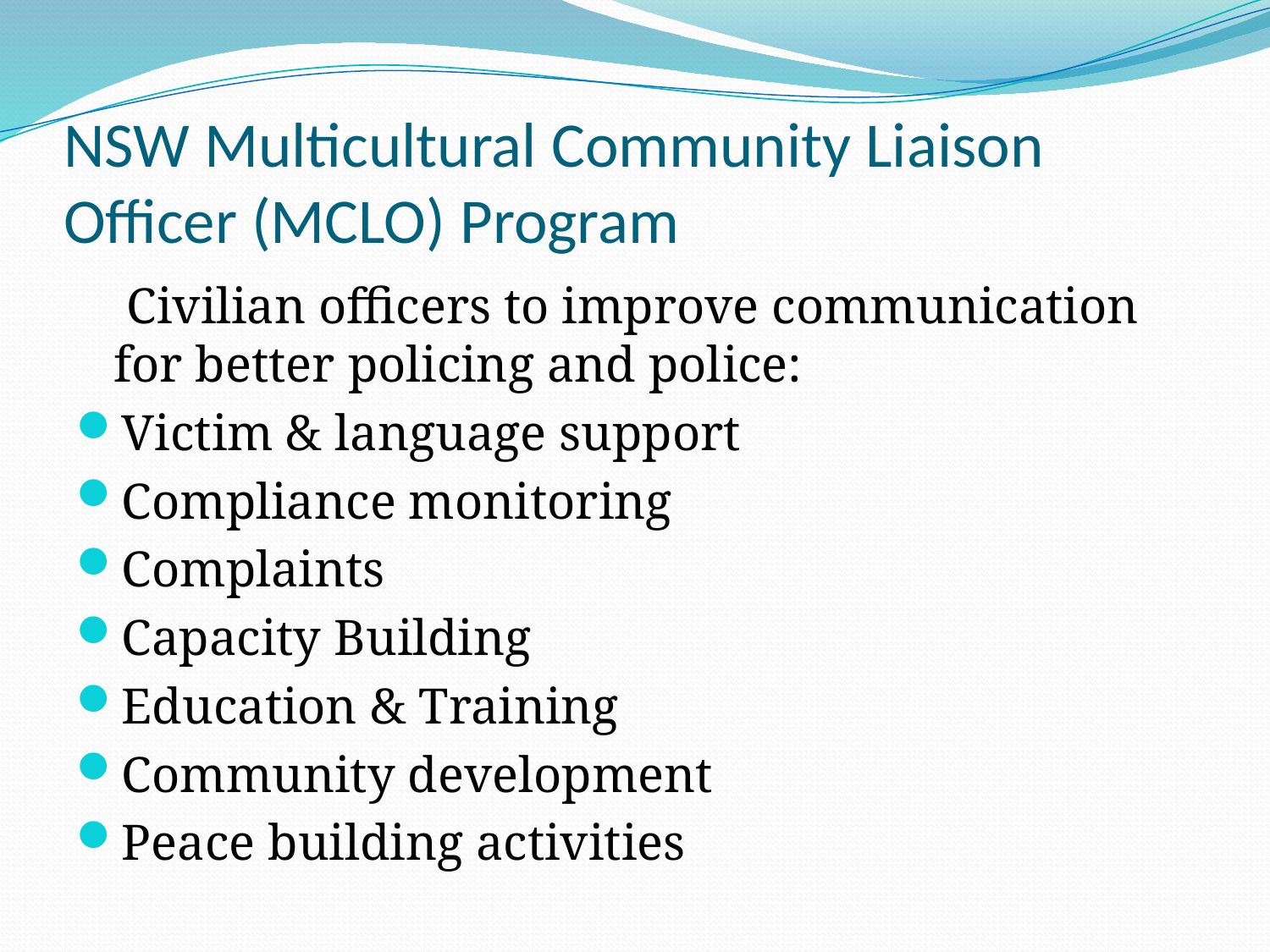

# NSW Multicultural Community Liaison Officer (MCLO) Program
    Civilian officers to improve communication for better policing and police:
Victim & language support
Compliance monitoring
Complaints
Capacity Building
Education & Training
Community development
Peace building activities